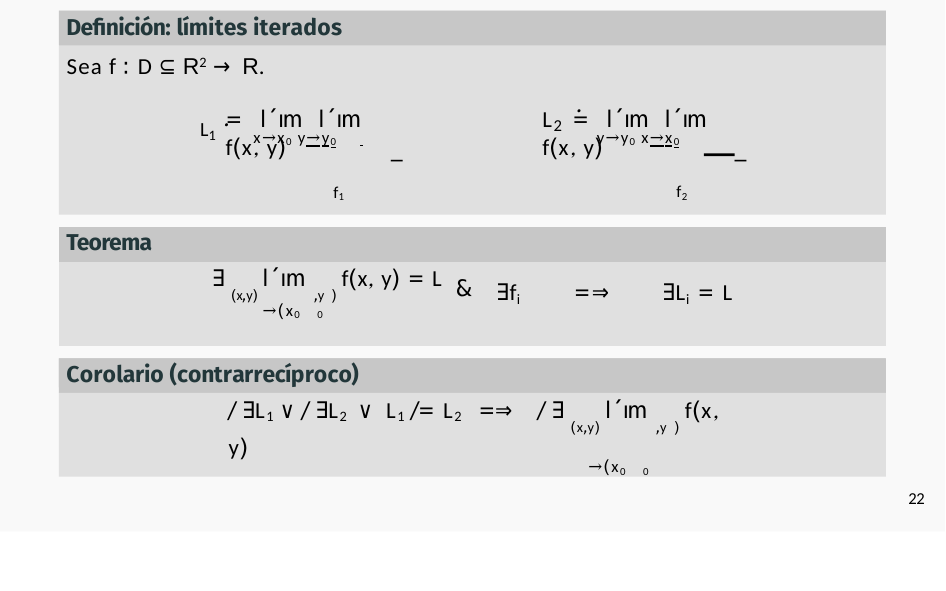

# Definición: límites iterados

Sea f : D ⊆ R2  → R.
L1  .
.
2
=  l´ım  l´ım f(x, y)
L   =  l´ım  l´ım f(x, y)
x→x0 y→y0
y→y0 x→x0

 	_

_
f2 ( y)
f1 ( x)

| Teorema |  |  |  |  |
| --- | --- | --- | --- | --- |
| ∃ (x,y) l´ım ,y ) f(x, y) = L →(x0 0 | & | ∃fi | =⇒ | ∃Li = L |

Corolario (contrarrecíproco)

/ ∃L1  ∨ / ∃L2   ∨  L1  /= L2	=⇒	/ ∃ (x,y) l´ım ,y  ) f(x, y)
→(x0   0
22